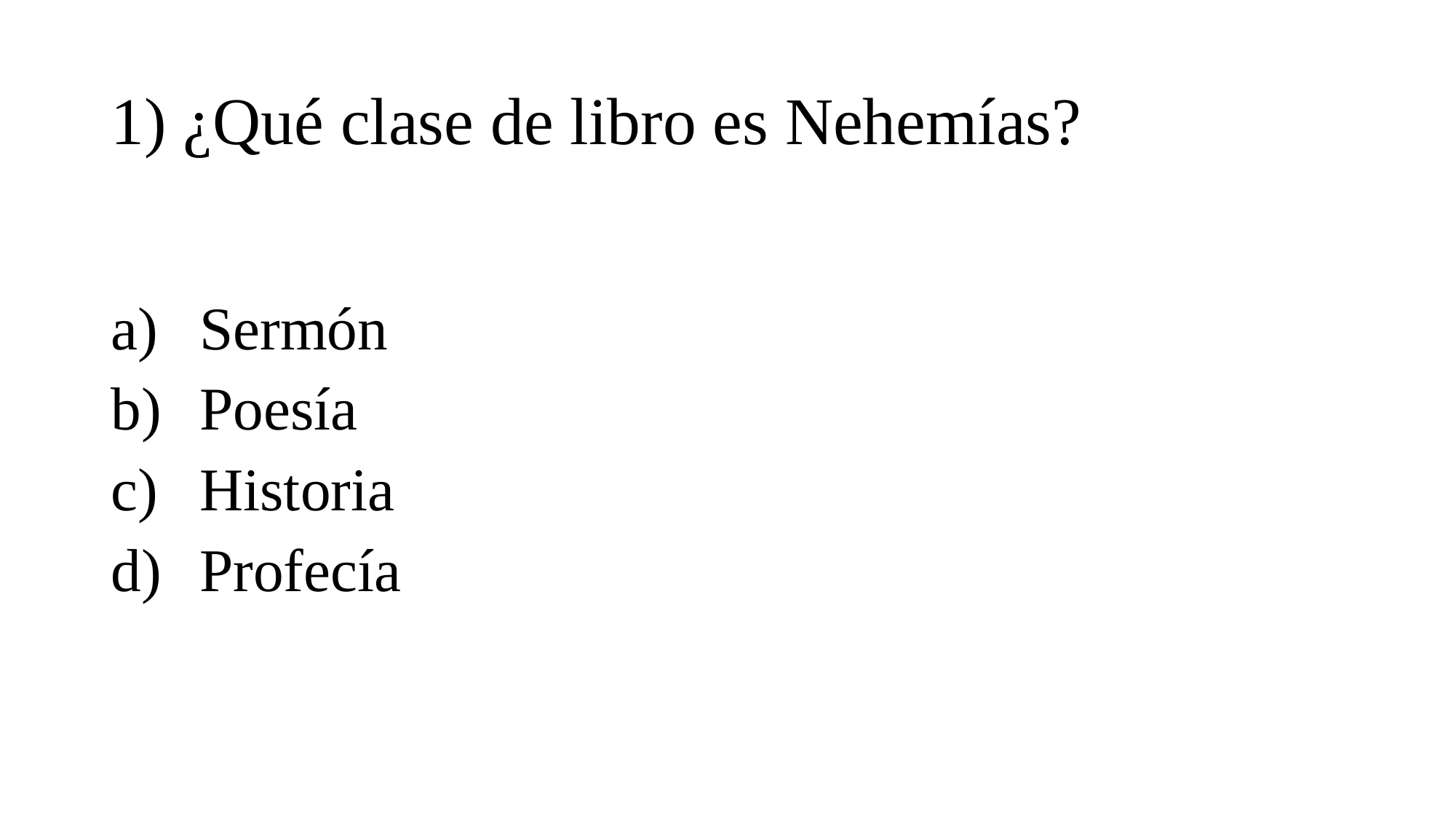

# 1) ¿Qué clase de libro es Nehemías?
Sermón
Poesía
Historia
Profecía